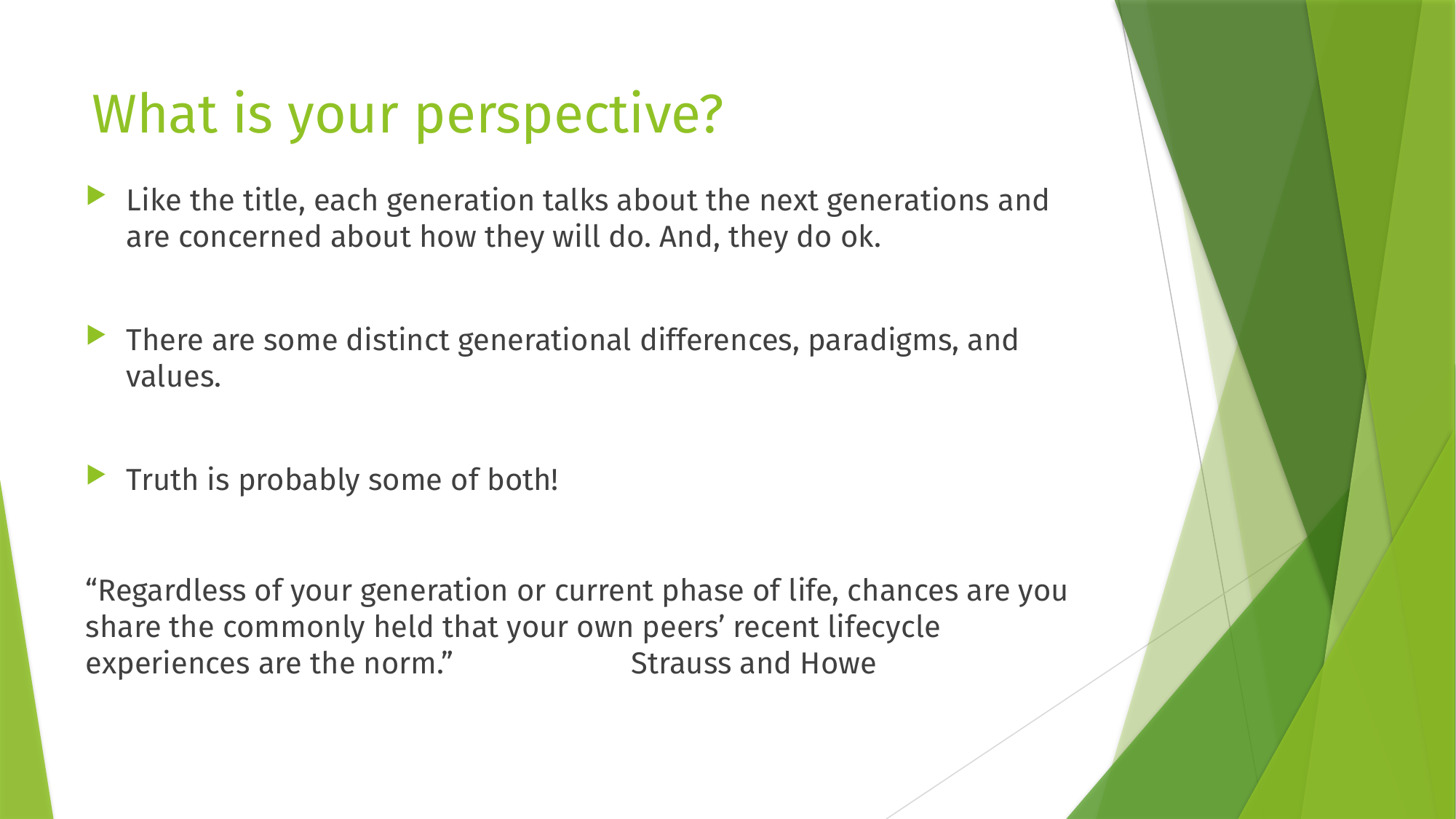

# What is your perspective?
Like the title, each generation talks about the next generations and are concerned about how they will do. And, they do ok.

There are some distinct generational differences, paradigms, and values.

Truth is probably some of both!

“Regardless of your generation or current phase of life, chances are you share the commonly held that your own peers’ recent lifecycle experiences are the norm.” 		Strauss and Howe